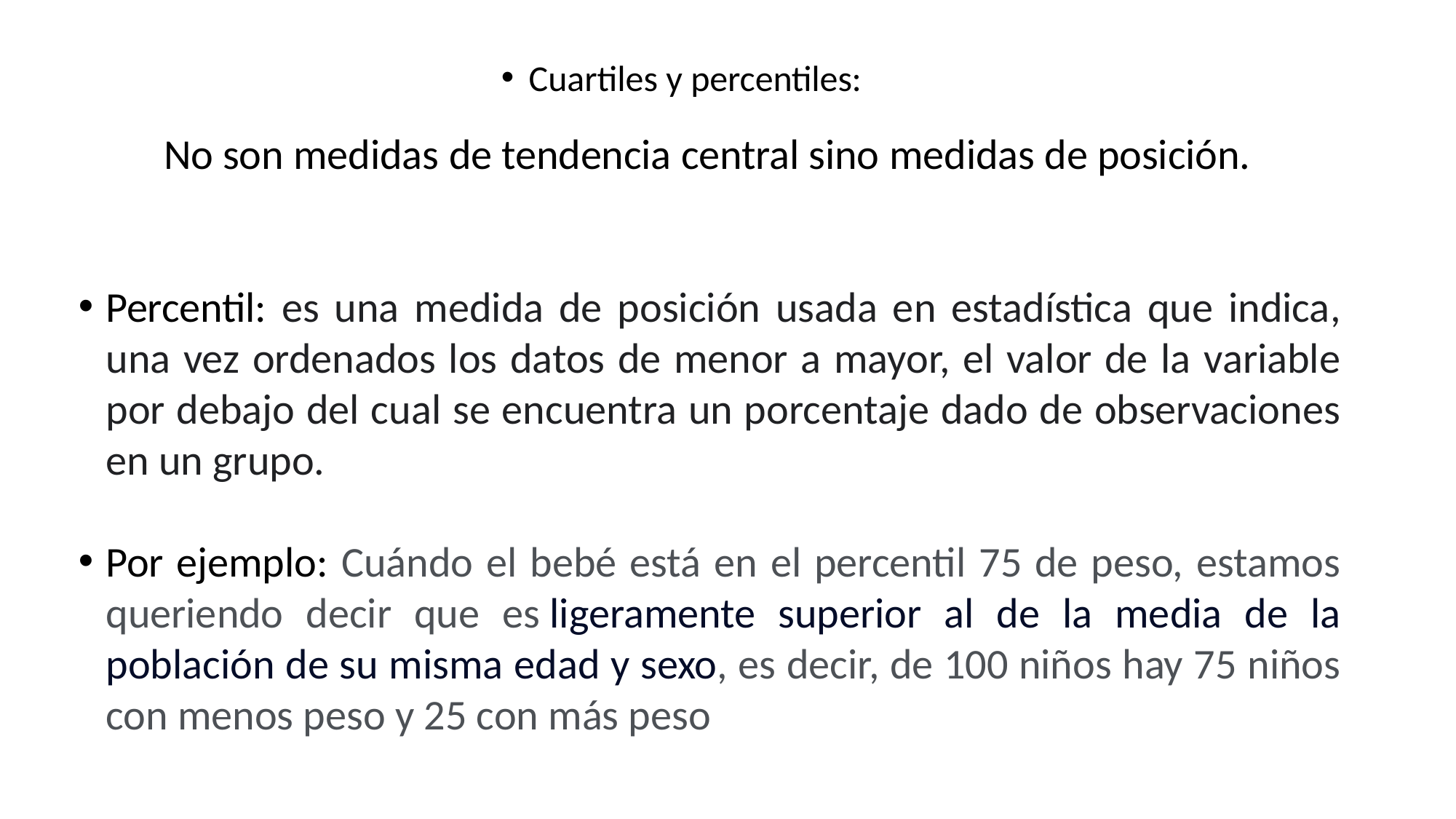

Cuartiles y percentiles:
No son medidas de tendencia central sino medidas de posición.

Percentil: es una medida de posición usada en estadística que indica, una vez ordenados los datos de menor a mayor, el valor de la variable por debajo del cual se encuentra un porcentaje dado de observaciones en un grupo.

Por ejemplo: Cuándo el bebé está en el percentil 75 de peso, estamos queriendo decir que es ligeramente superior al de la media de la población de su misma edad y sexo, es decir, de 100 niños hay 75 niños con menos peso y 25 con más peso